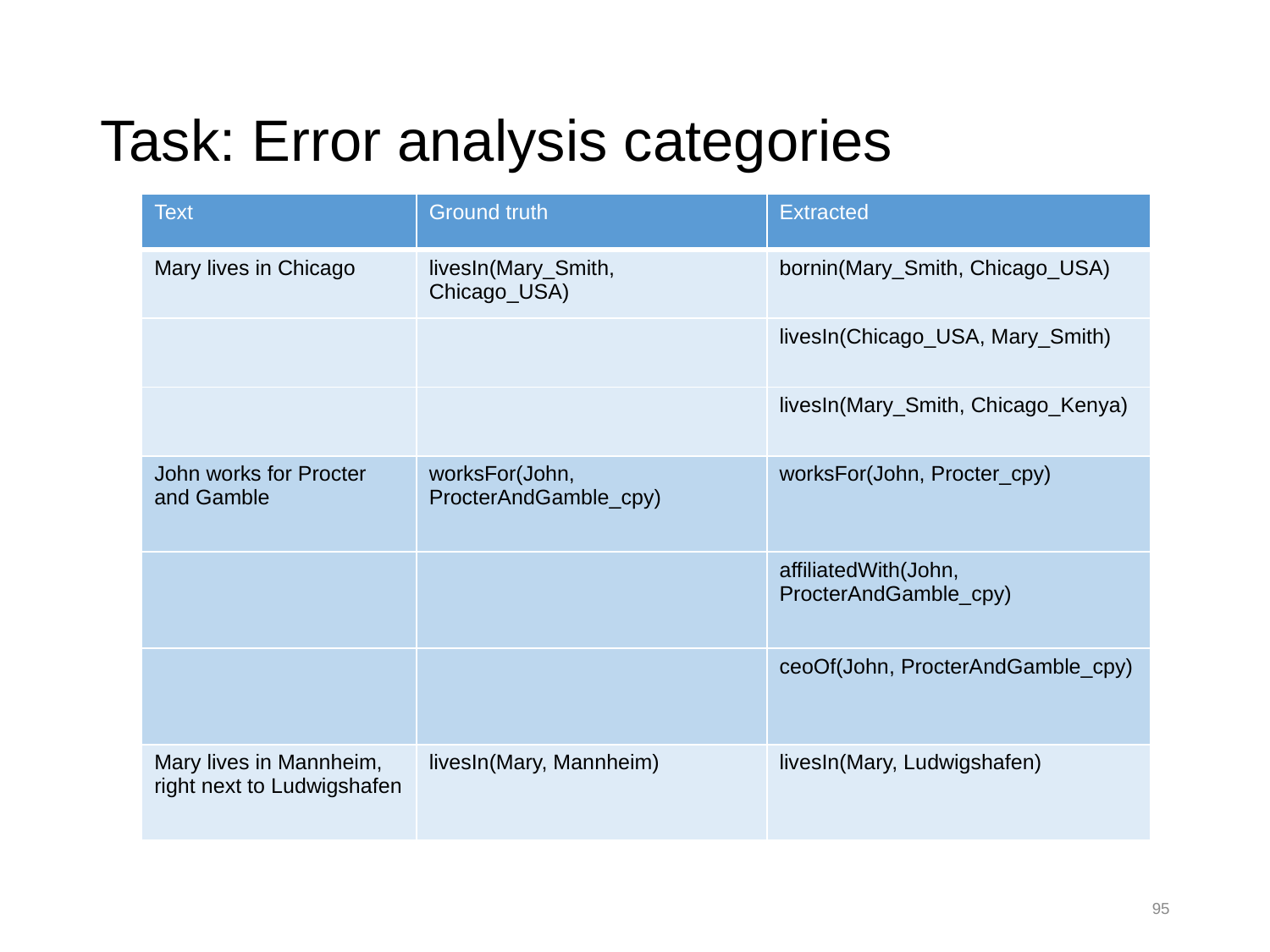

# Task: Error analysis categories
| Text | Ground truth | Extracted |
| --- | --- | --- |
| Mary lives in Chicago | livesIn(Mary\_Smith, Chicago\_USA) | bornin(Mary\_Smith, Chicago\_USA) |
|  |  | livesIn(Chicago\_USA, Mary\_Smith) |
|  |  | livesIn(Mary\_Smith, Chicago\_Kenya) |
| John works for Procter and Gamble | worksFor(John, ProcterAndGamble\_cpy) | worksFor(John, Procter\_cpy) |
|  |  | affiliatedWith(John, ProcterAndGamble\_cpy) |
|  |  | ceoOf(John, ProcterAndGamble\_cpy) |
| Mary lives in Mannheim, right next to Ludwigshafen | livesIn(Mary, Mannheim) | livesIn(Mary, Ludwigshafen) |
95